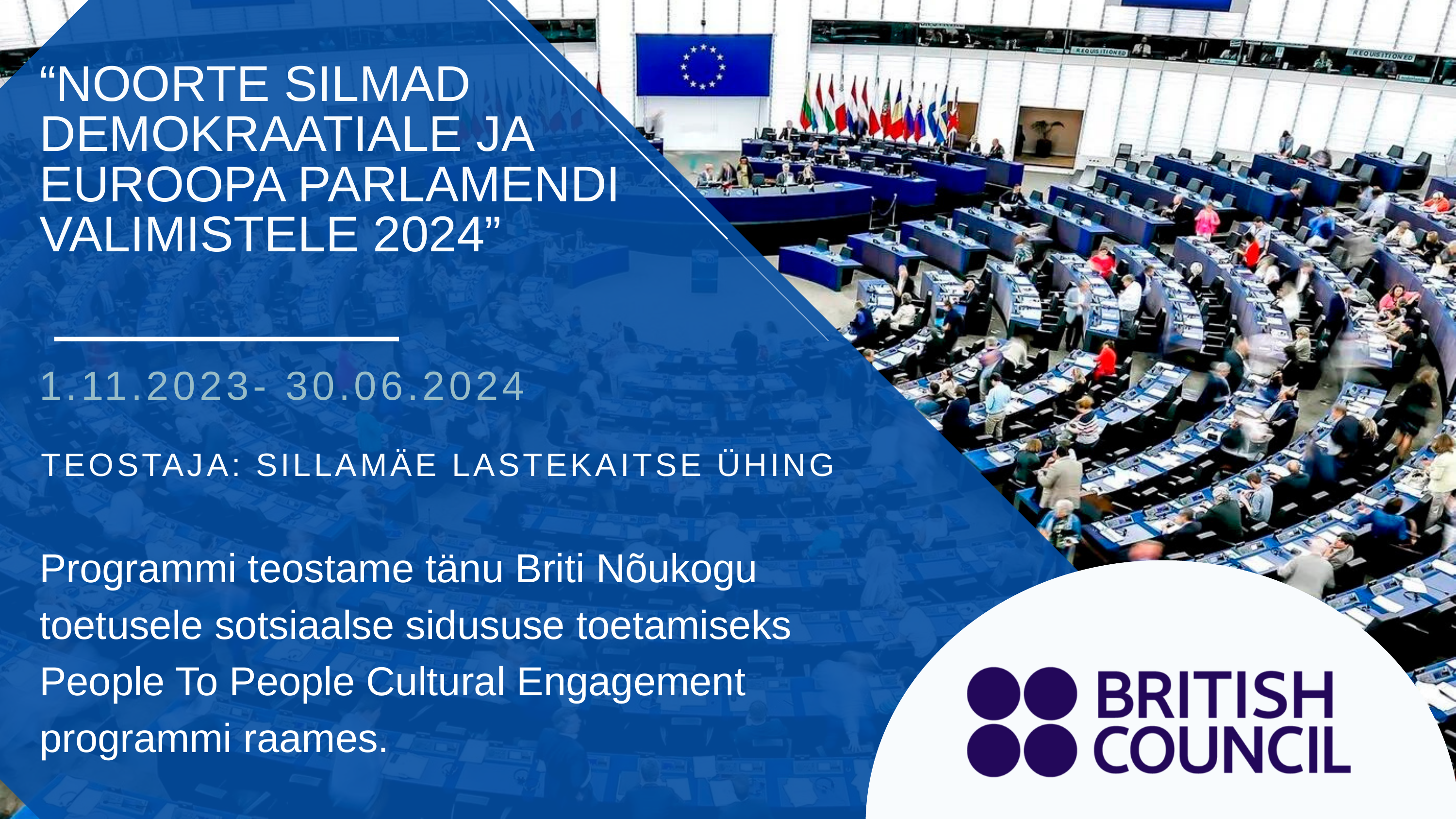

“NOORTE SILMAD DEMOKRAATIALE JA EUROOPA PARLAMENDI VALIMISTELE 2024”

1.11.2023- 30.06.2024
TEOSTAJA: SILLAMÄE LASTEKAITSE ÜHING

Programmi teostame tänu Briti Nõukogu toetusele sotsiaalse sidususe toetamiseks People To People Cultural Engagement programmi raames.